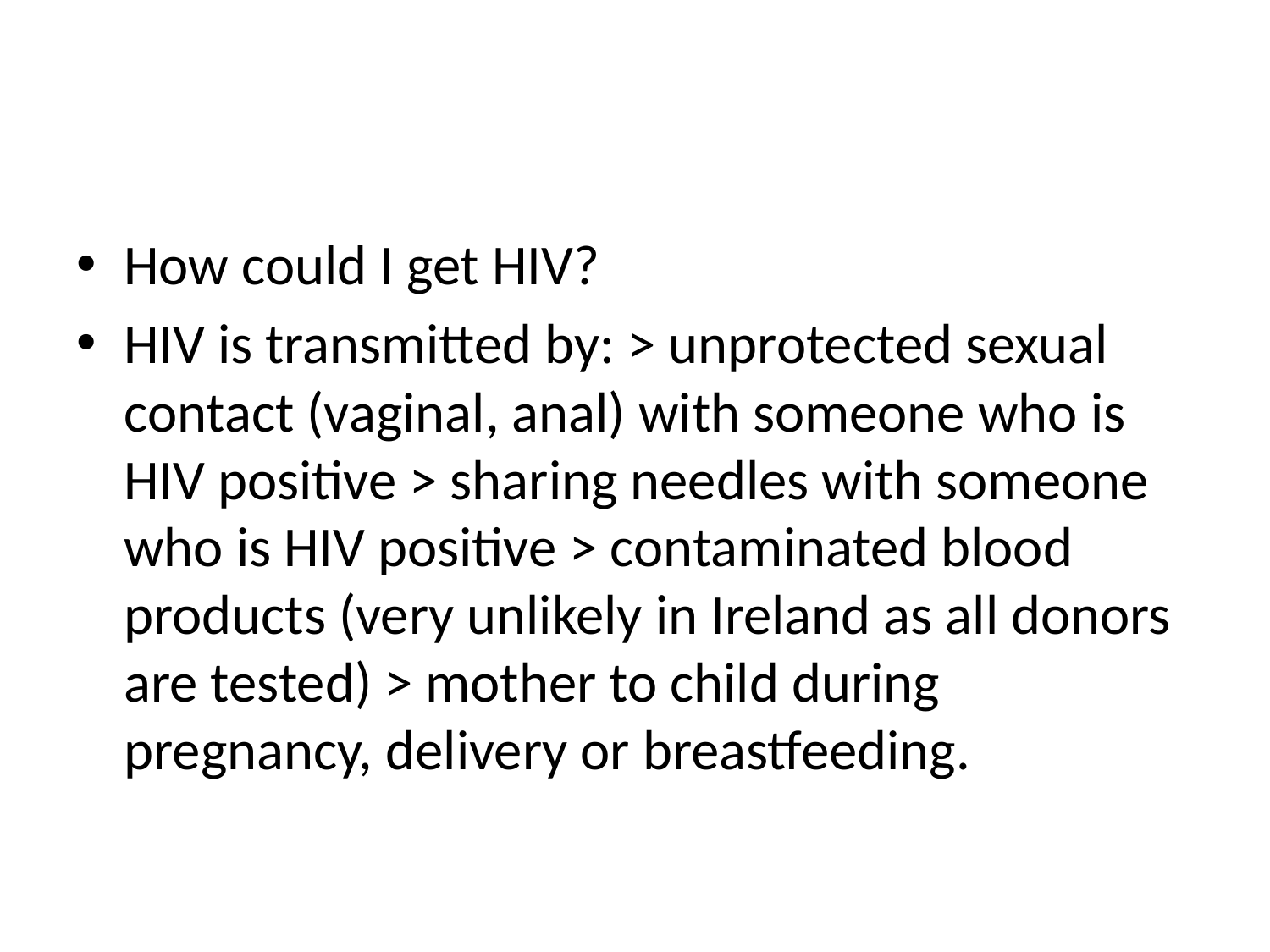

#
How could I get HIV?
HIV is transmitted by: > unprotected sexual contact (vaginal, anal) with someone who is HIV positive > sharing needles with someone who is HIV positive > contaminated blood products (very unlikely in Ireland as all donors are tested) > mother to child during pregnancy, delivery or breastfeeding.